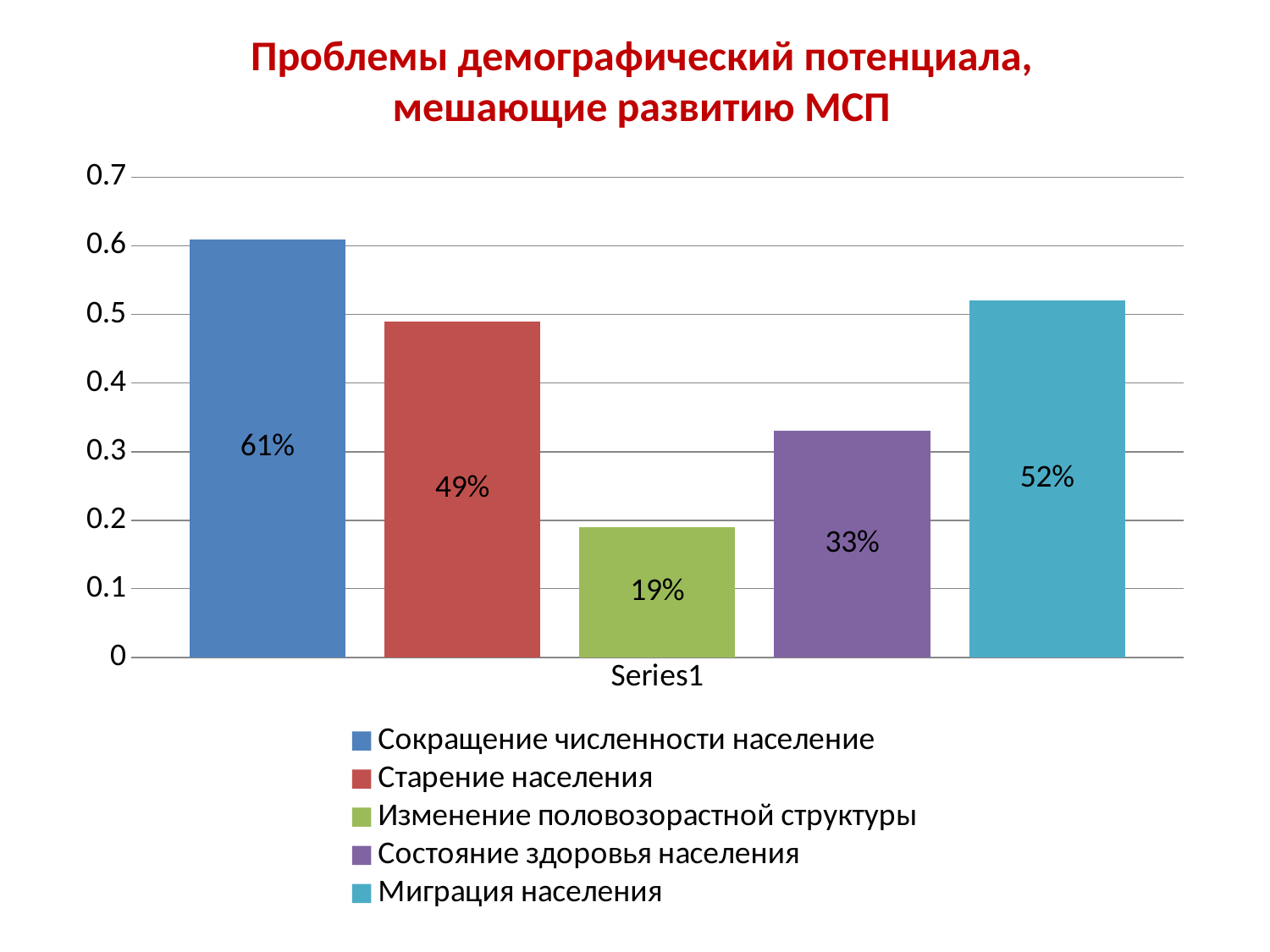

# Проблемы демографический потенциала, мешающие развитию МСП

### Chart

| Category | Сокращение численности население  | Старение населения | Изменение половозорастной структуры | Состояние здоровья населения | Миграция населения |
|---|---|---|---|---|---|
|  | 0.6100000000000002 | 0.4900000000000001 | 0.19 | 0.3300000000000001 | 0.52 |